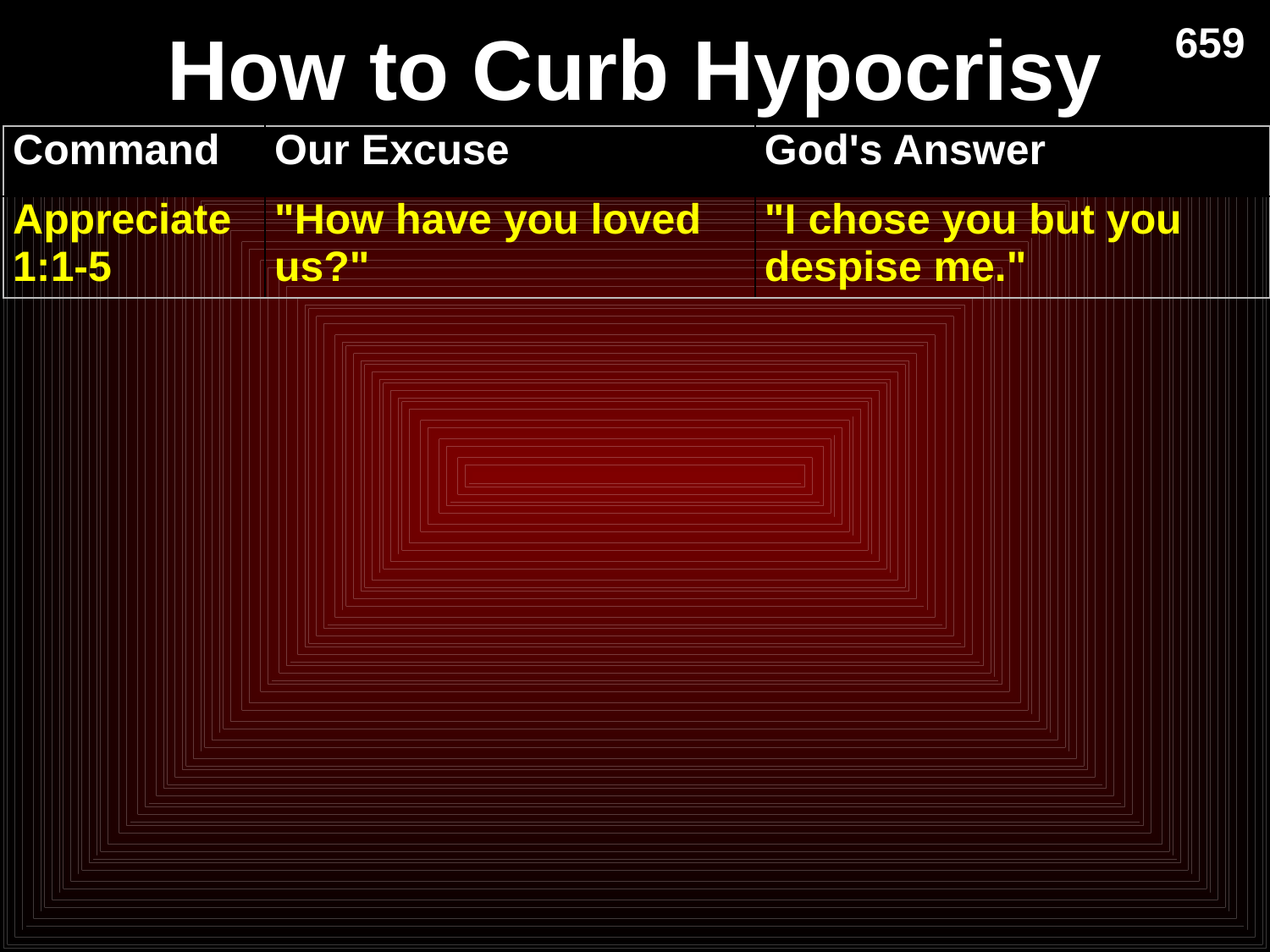

# How to Curb Hypocrisy
659

| Command | Our Excuse | God's Answer |
| --- | --- | --- |
| Appreciate 1:1-5 | "How have you loved us?" | "I chose you but you despise me." |